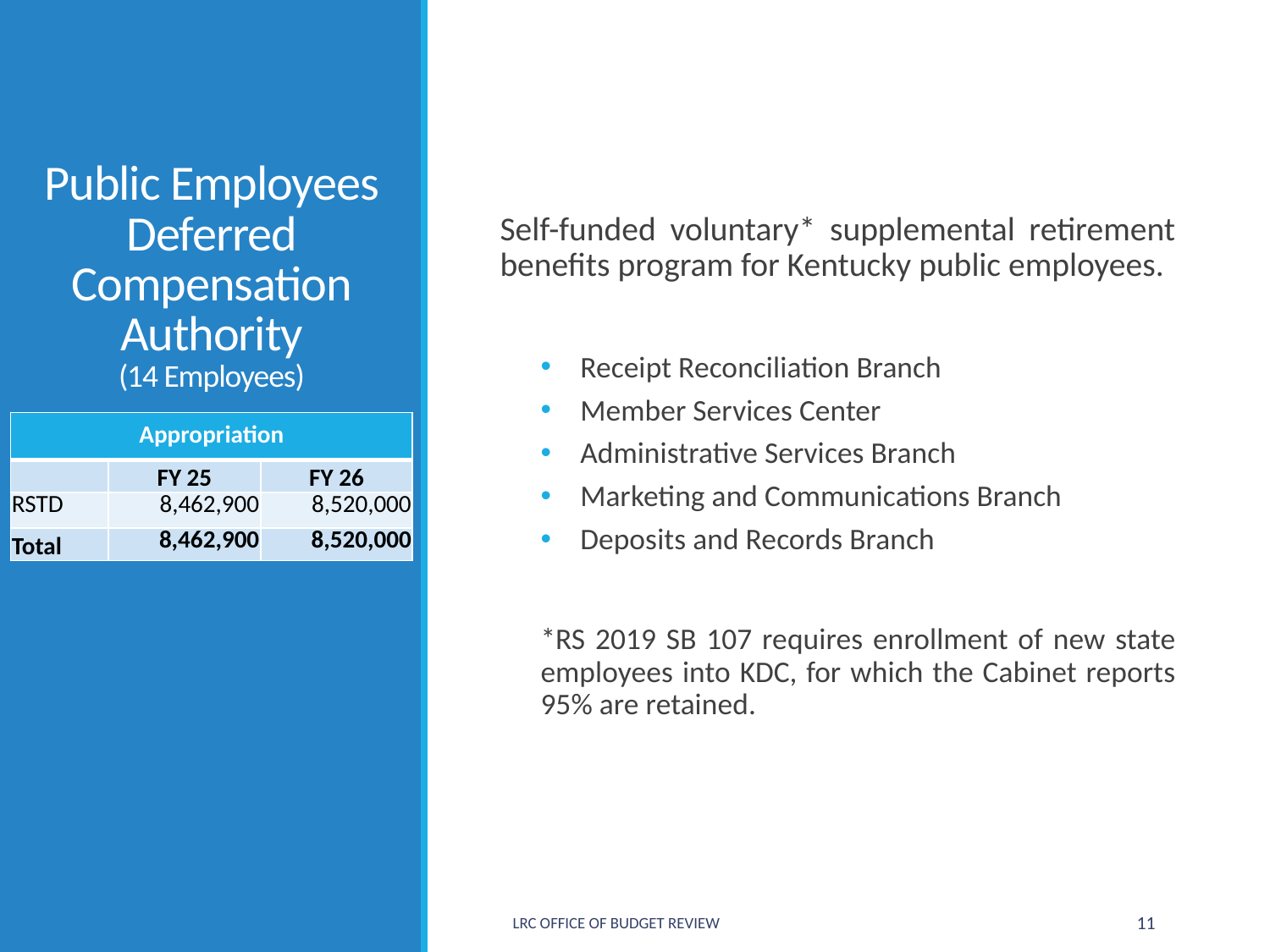

# Public Employees Deferred Compensation Authority (14 Employees)
Self-funded voluntary* supplemental retirement benefits program for Kentucky public employees.

Receipt Reconciliation Branch
Member Services Center
Administrative Services Branch
Marketing and Communications Branch
Deposits and Records Branch

*RS 2019 SB 107 requires enrollment of new state employees into KDC, for which the Cabinet reports 95% are retained.
| Appropriation |  |  |
| --- | --- | --- |
|  | FY 25 | FY 26 |
| RSTD | 8,462,900 | 8,520,000 |
| Total | 8,462,900 | 8,520,000 |
LRC Office of Budget Review
11